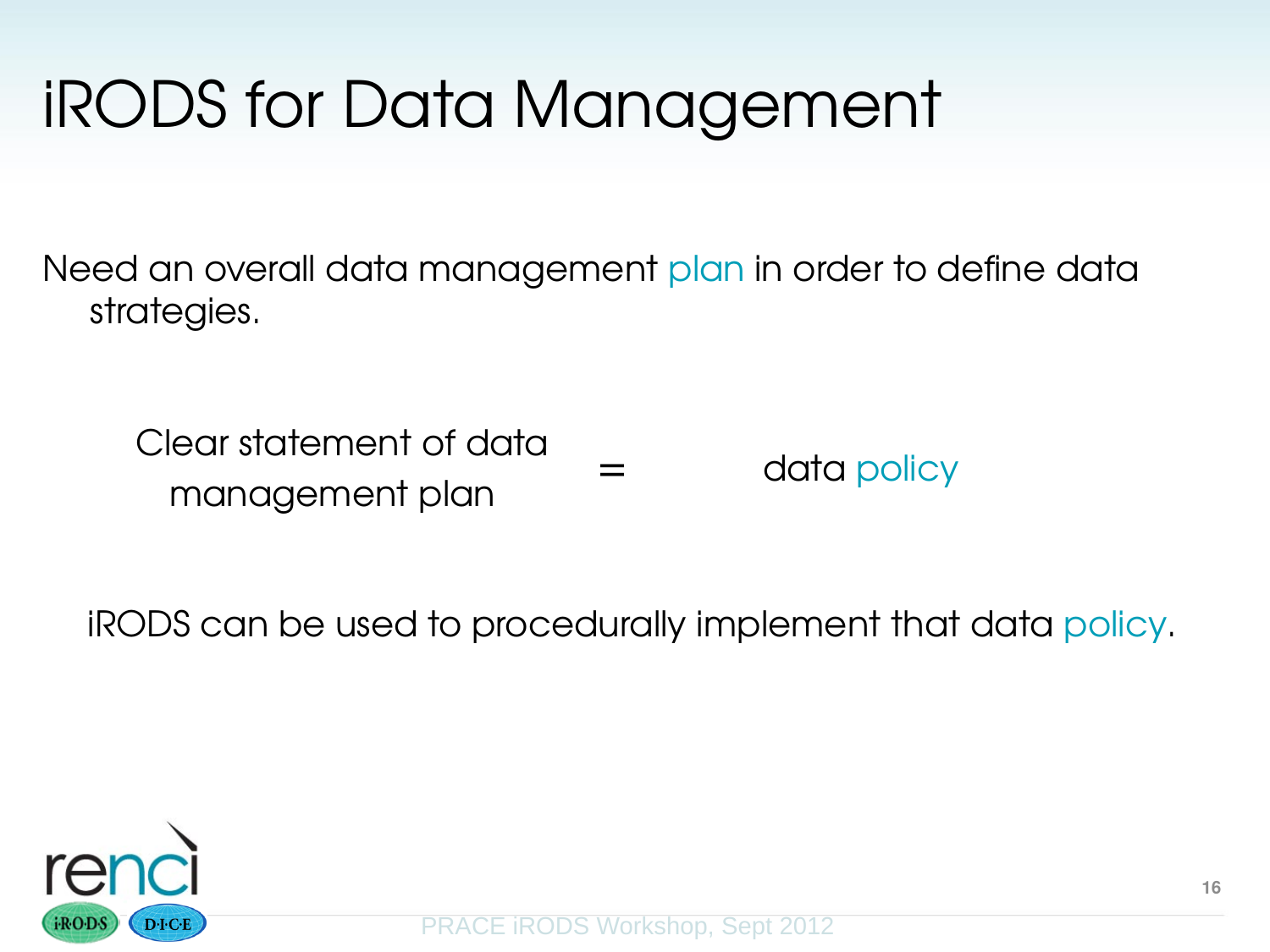

# iRODS for Data Management
Need an overall data management plan in order to define data strategies.
        Clear statement of data
             management plan

iRODS can be used to procedurally implement that data policy.
= 	    data policy
16
PRACE iRODS Workshop, Sept 2012